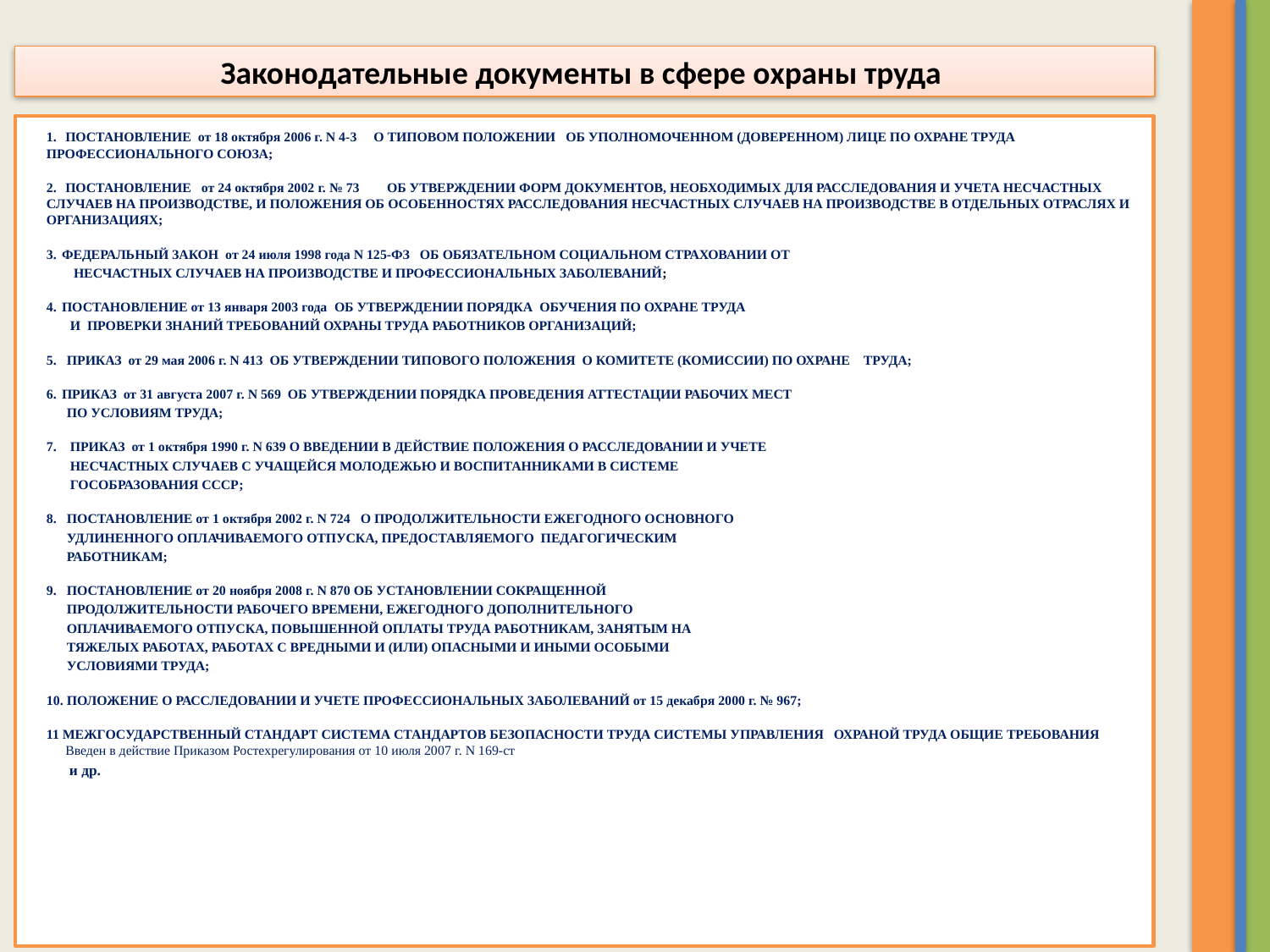

Законодательные документы в сфере охраны труда
     ПОСТАНОВЛЕНИЕ  от 18 октября 2006 г. N 4-3     О ТИПОВОМ ПОЛОЖЕНИИ   ОБ УПОЛНОМОЧЕННОМ (ДОВЕРЕННОМ) ЛИЦЕ ПО ОХРАНЕ ТРУДА  ПРОФЕССИОНАЛЬНОГО СОЮЗА;

     ПОСТАНОВЛЕНИЕ   от 24 октября 2002 г. № 73        ОБ УТВЕРЖДЕНИИ ФОРМ ДОКУМЕНТОВ, НЕОБХОДИМЫХ ДЛЯ РАССЛЕДОВАНИЯ И УЧЕТА НЕСЧАСТНЫХ СЛУЧАЕВ НА ПРОИЗВОДСТВЕ, И ПОЛОЖЕНИЯ ОБ ОСОБЕННОСТЯХ РАССЛЕДОВАНИЯ НЕСЧАСТНЫХ СЛУЧАЕВ НА ПРОИЗВОДСТВЕ В ОТДЕЛЬНЫХ ОТРАСЛЯХ И ОРГАНИЗАЦИЯХ;

    ФЕДЕРАЛЬНЫЙ ЗАКОН  от 24 июля 1998 года N 125-ФЗ   ОБ ОБЯЗАТЕЛЬНОМ СОЦИАЛЬНОМ СТРАХОВАНИИ ОТ
        НЕСЧАСТНЫХ СЛУЧАЕВ НА ПРОИЗВОДСТВЕ И ПРОФЕССИОНАЛЬНЫХ ЗАБОЛЕВАНИЙ;

    ПОСТАНОВЛЕНИЕ от 13 января 2003 года  ОБ УТВЕРЖДЕНИИ ПОРЯДКА  ОБУЧЕНИЯ ПО ОХРАНЕ ТРУДА
       И  ПРОВЕРКИ ЗНАНИЙ ТРЕБОВАНИЙ ОХРАНЫ ТРУДА РАБОТНИКОВ ОРГАНИЗАЦИЙ;

5.   ПРИКАЗ  от 29 мая 2006 г. N 413  ОБ УТВЕРЖДЕНИИ ТИПОВОГО ПОЛОЖЕНИЯ  О КОМИТЕТЕ (КОМИССИИ) ПО ОХРАНЕ    ТРУДА;

    ПРИКАЗ  от 31 августа 2007 г. N 569  ОБ УТВЕРЖДЕНИИ ПОРЯДКА ПРОВЕДЕНИЯ АТТЕСТАЦИИ РАБОЧИХ МЕСТ
      ПО УСЛОВИЯМ ТРУДА;

7.    ПРИКАЗ  от 1 октября 1990 г. N 639 О ВВЕДЕНИИ В ДЕЙСТВИЕ ПОЛОЖЕНИЯ О РАССЛЕДОВАНИИ И УЧЕТЕ
       НЕСЧАСТНЫХ СЛУЧАЕВ С УЧАЩЕЙСЯ МОЛОДЕЖЬЮ И ВОСПИТАННИКАМИ В СИСТЕМЕ
       ГОСОБРАЗОВАНИЯ СССР;

8.   ПОСТАНОВЛЕНИЕ от 1 октября 2002 г. N 724   О ПРОДОЛЖИТЕЛЬНОСТИ ЕЖЕГОДНОГО ОСНОВНОГО
      УДЛИНЕННОГО ОПЛАЧИВАЕМОГО ОТПУСКА, ПРЕДОСТАВЛЯЕМОГО  ПЕДАГОГИЧЕСКИМ
      РАБОТНИКАМ;

9.   ПОСТАНОВЛЕНИЕ от 20 ноября 2008 г. N 870 ОБ УСТАНОВЛЕНИИ СОКРАЩЕННОЙ
      ПРОДОЛЖИТЕЛЬНОСТИ РАБОЧЕГО ВРЕМЕНИ, ЕЖЕГОДНОГО ДОПОЛНИТЕЛЬНОГО
      ОПЛАЧИВАЕМОГО ОТПУСКА, ПОВЫШЕННОЙ ОПЛАТЫ ТРУДА РАБОТНИКАМ, ЗАНЯТЫМ НА
      ТЯЖЕЛЫХ РАБОТАХ, РАБОТАХ С ВРЕДНЫМИ И (ИЛИ) ОПАСНЫМИ И ИНЫМИ ОСОБЫМИ
      УСЛОВИЯМИ ТРУДА;

10. ПОЛОЖЕНИЕ О РАССЛЕДОВАНИИ И УЧЕТЕ ПРОФЕССИОНАЛЬНЫХ ЗАБОЛЕВАНИЙ от 15 декабря 2000 г. № 967;

11 МЕЖГОСУДАРСТВЕННЫЙ СТАНДАРТ СИСТЕМА СТАНДАРТОВ БЕЗОПАСНОСТИ ТРУДА СИСТЕМЫ УПРАВЛЕНИЯ   ОХРАНОЙ ТРУДА ОБЩИЕ ТРЕБОВАНИЯ Введен в действие Приказом Ростехрегулирования от 10 июля 2007 г. N 169-ст
           и др.